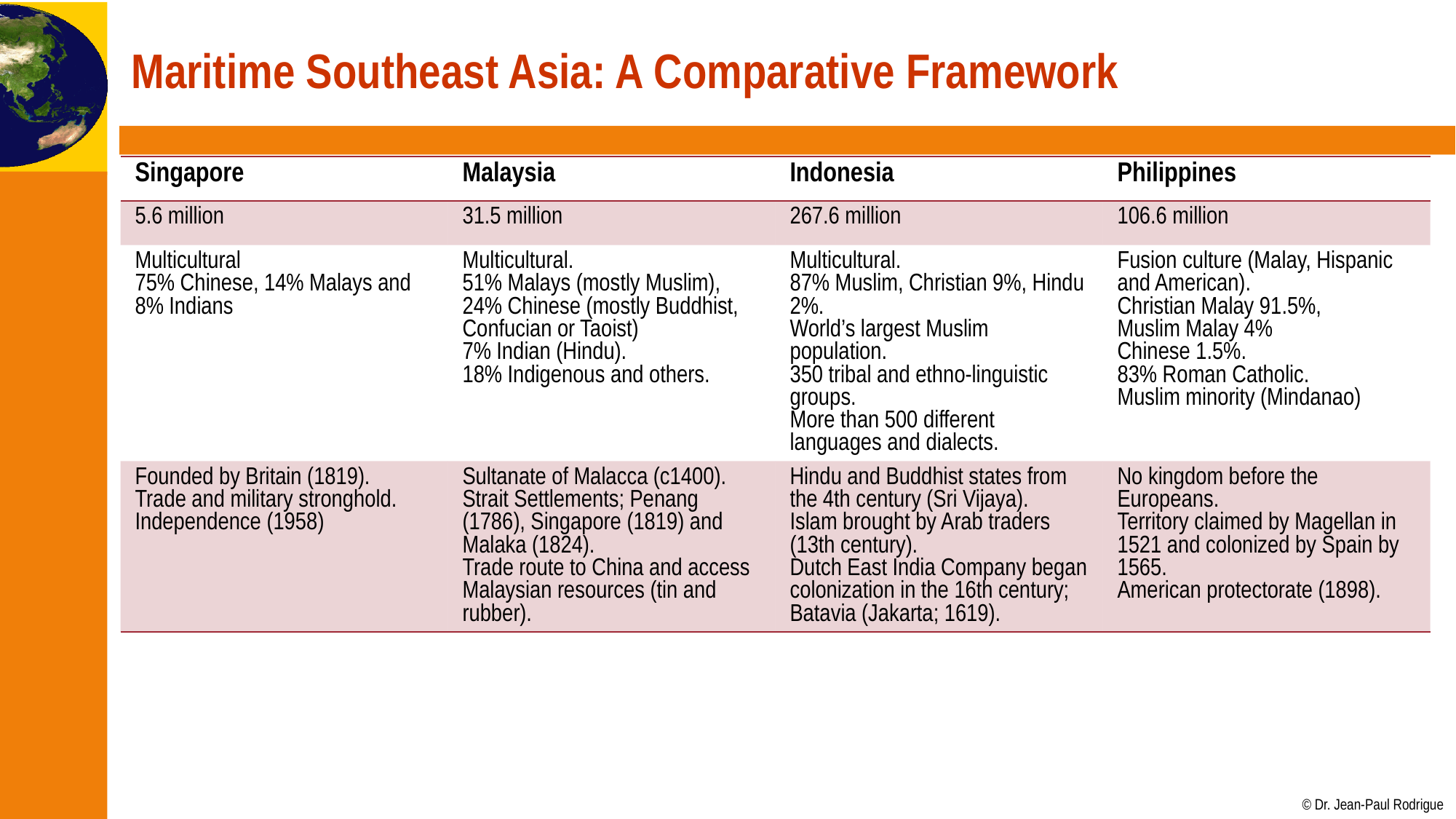

# Maritime Southeast Asia: A Comparative Framework
| Singapore | Malaysia | Indonesia | Philippines |
| --- | --- | --- | --- |
| 5.6 million | 31.5 million | 267.6 million | 106.6 million |
| Multicultural 75% Chinese, 14% Malays and 8% Indians | Multicultural. 51% Malays (mostly Muslim), 24% Chinese (mostly Buddhist, Confucian or Taoist) 7% Indian (Hindu). 18% Indigenous and others. | Multicultural. 87% Muslim, Christian 9%, Hindu 2%. World’s largest Muslim population. 350 tribal and ethno-linguistic groups. More than 500 different languages and dialects. | Fusion culture (Malay, Hispanic and American). Christian Malay 91.5%, Muslim Malay 4% Chinese 1.5%. 83% Roman Catholic. Muslim minority (Mindanao) |
| Founded by Britain (1819). Trade and military stronghold. Independence (1958) | Sultanate of Malacca (c1400). Strait Settlements; Penang (1786), Singapore (1819) and Malaka (1824). Trade route to China and access Malaysian resources (tin and rubber). | Hindu and Buddhist states from the 4th century (Sri Vijaya). Islam brought by Arab traders (13th century). Dutch East India Company began colonization in the 16th century; Batavia (Jakarta; 1619). | No kingdom before the Europeans. Territory claimed by Magellan in 1521 and colonized by Spain by 1565. American protectorate (1898). |